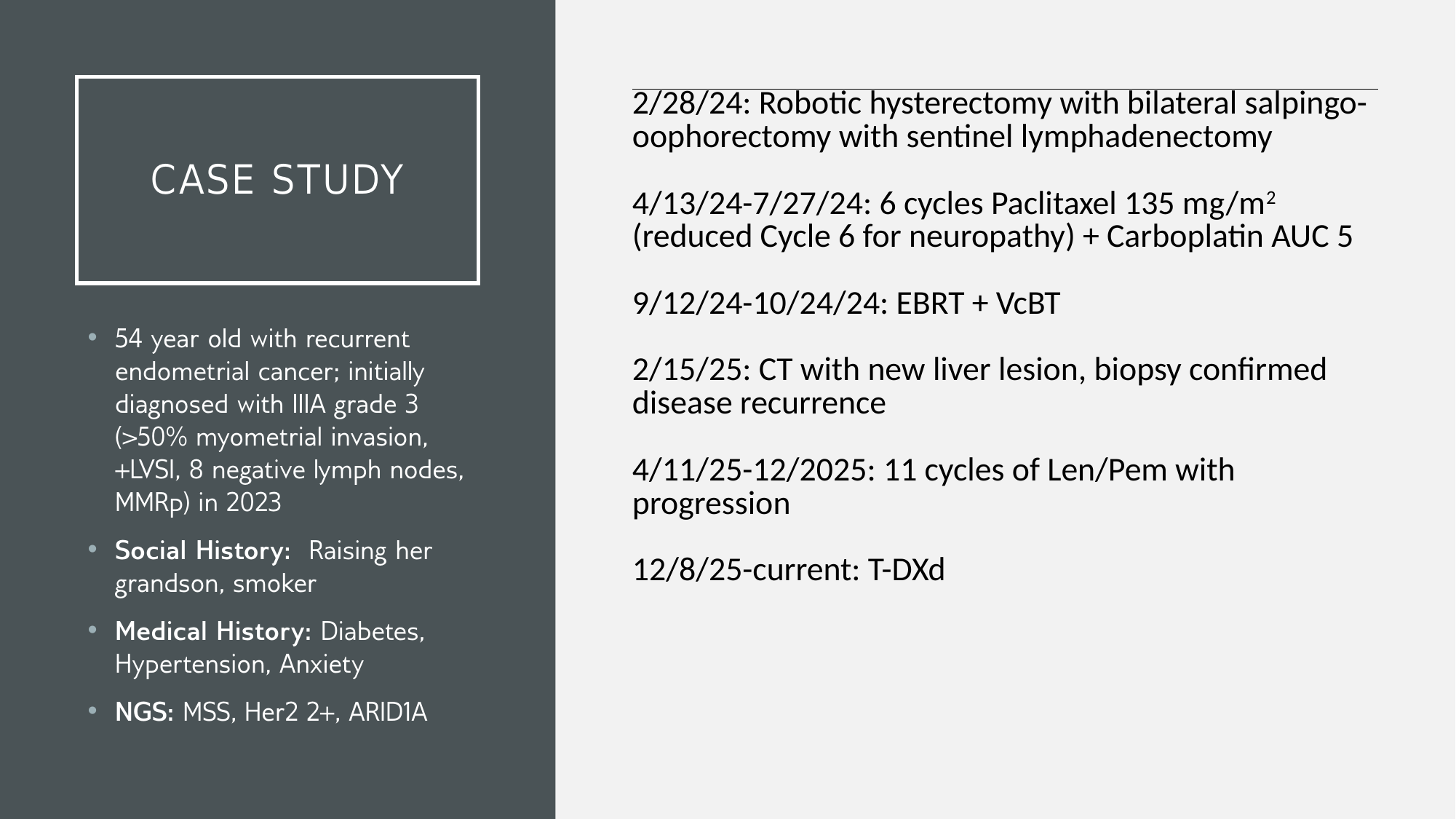

# Case study
| 2/28/24: Robotic hysterectomy with bilateral salpingo-oophorectomy with sentinel lymphadenectomy  4/13/24-7/27/24: 6 cycles Paclitaxel 135 mg/m2 (reduced Cycle 6 for neuropathy) + Carboplatin AUC 5 9/12/24-10/24/24: EBRT + VcBT 2/15/25: CT with new liver lesion, biopsy confirmed disease recurrence 4/11/25-12/2025: 11 cycles of Len/Pem with progression 12/8/25-current: T-DXd |
| --- |
54 year old with recurrent endometrial cancer; initially diagnosed with IIIA grade 3 (>50% myometrial invasion, +LVSI, 8 negative lymph nodes, MMRp) in 2023
Social History:  Raising her grandson, smoker
Medical History: Diabetes, Hypertension, Anxiety
NGS: MSS, Her2 2+, ARID1A